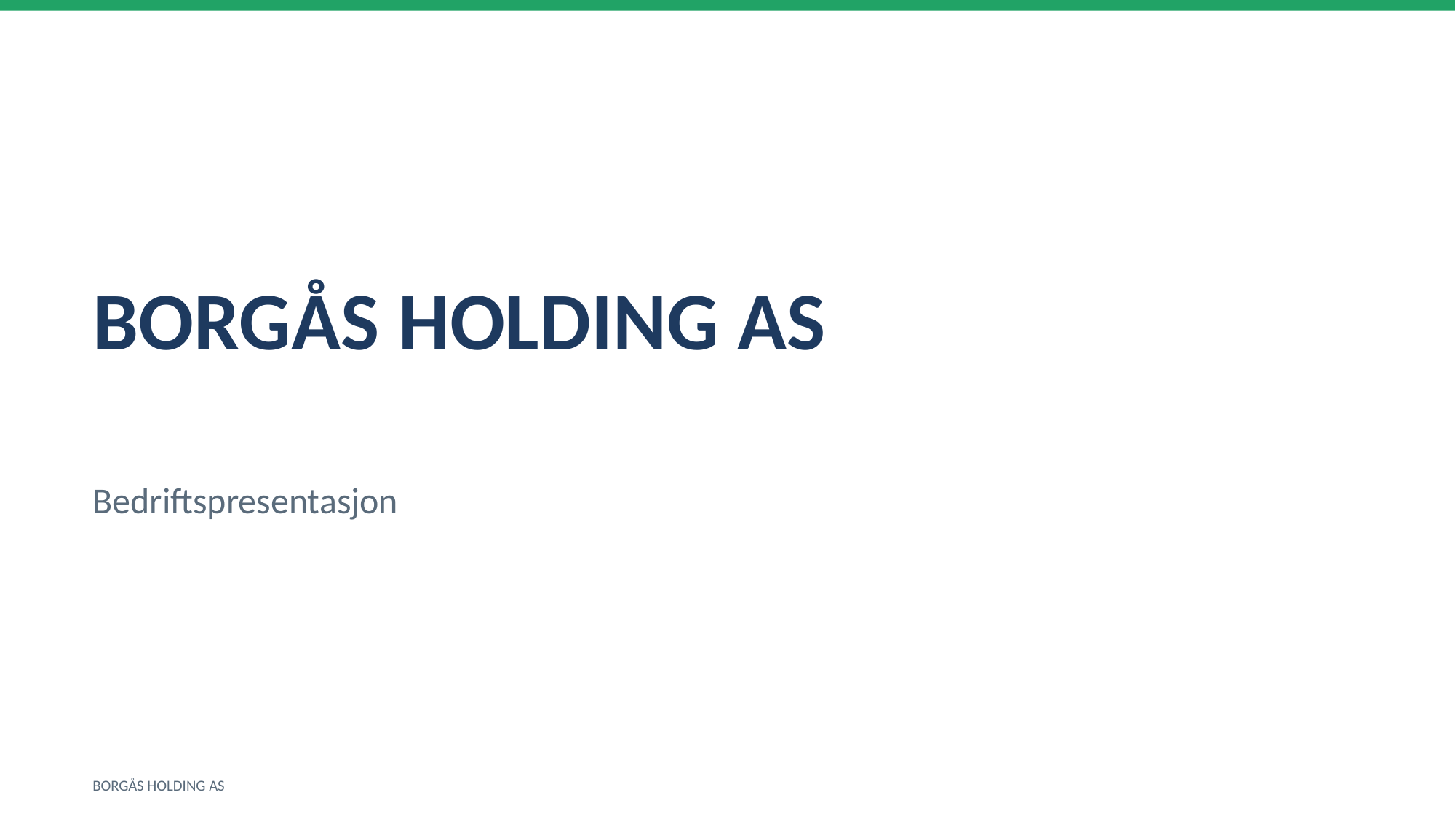

BORGÅS HOLDING AS
Bedriftspresentasjon
BORGÅS HOLDING AS